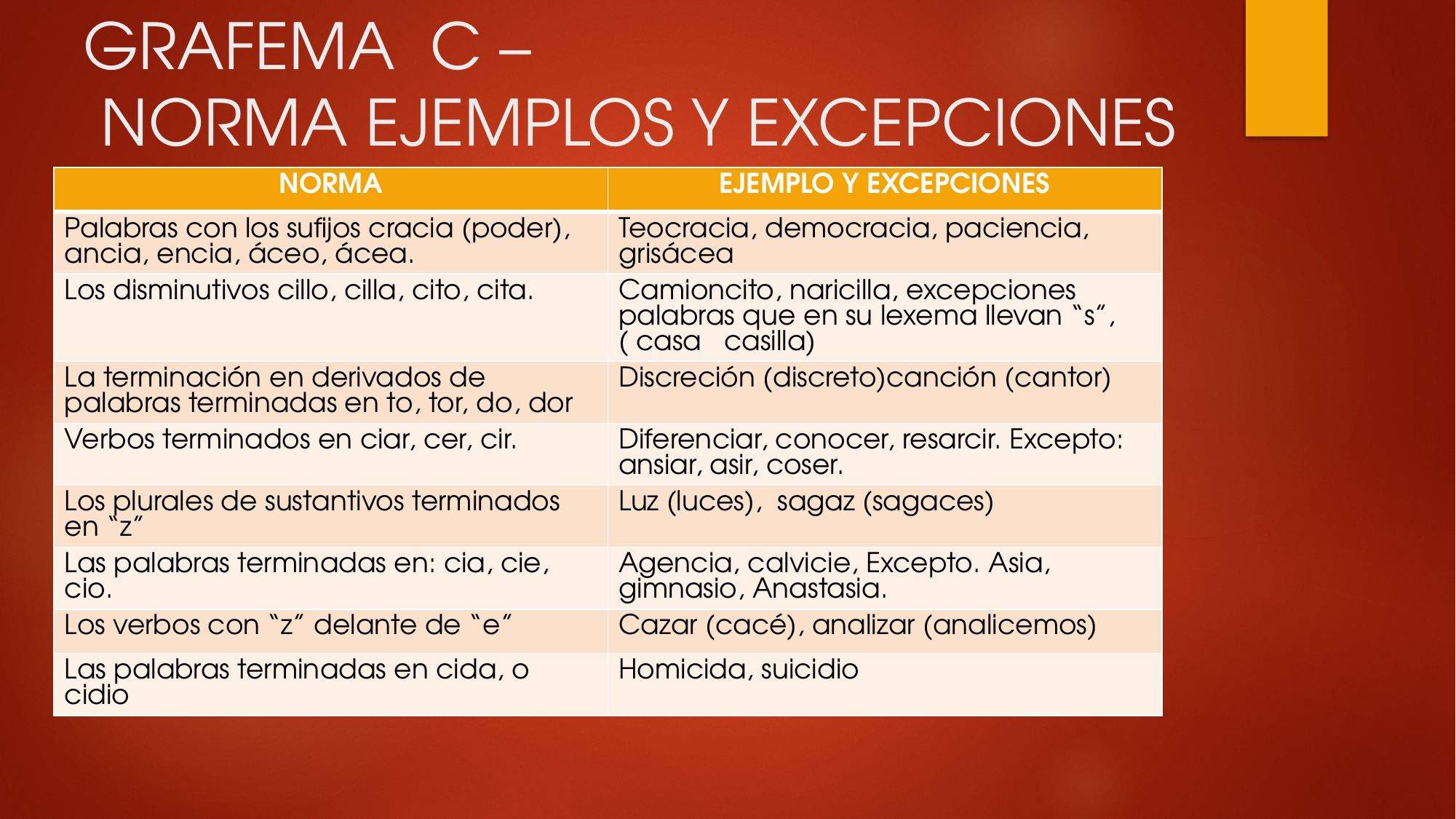

# GRAFEMA  C – NORMA EJEMPLOS Y EXCEPCIONES
| NORMA | EJEMPLO Y EXCEPCIONES |
| --- | --- |
| Palabras con los sufijos cracia (poder), ancia, encia, áceo, ácea. | Teocracia, democracia, paciencia, grisácea |
| Los disminutivos cillo, cilla, cito, cita. | Camioncito, naricilla, excepciones palabras que en su lexema llevan “s”, ( casa casilla) |
| La terminación en derivados de palabras terminadas en to, tor, do, dor | Discreción (discreto)canción (cantor) |
| Verbos terminados en ciar, cer, cir. | Diferenciar, conocer, resarcir. Excepto: ansiar, asir, coser. |
| Los plurales de sustantivos terminados en “z” | Luz (luces), sagaz (sagaces) |
| Las palabras terminadas en: cia, cie, cio. | Agencia, calvicie, Excepto. Asia, gimnasio, Anastasia. |
| Los verbos con “z” delante de “e” | Cazar (cacé), analizar (analicemos) |
| Las palabras terminadas en cida, o cidio | Homicida, suicidio |